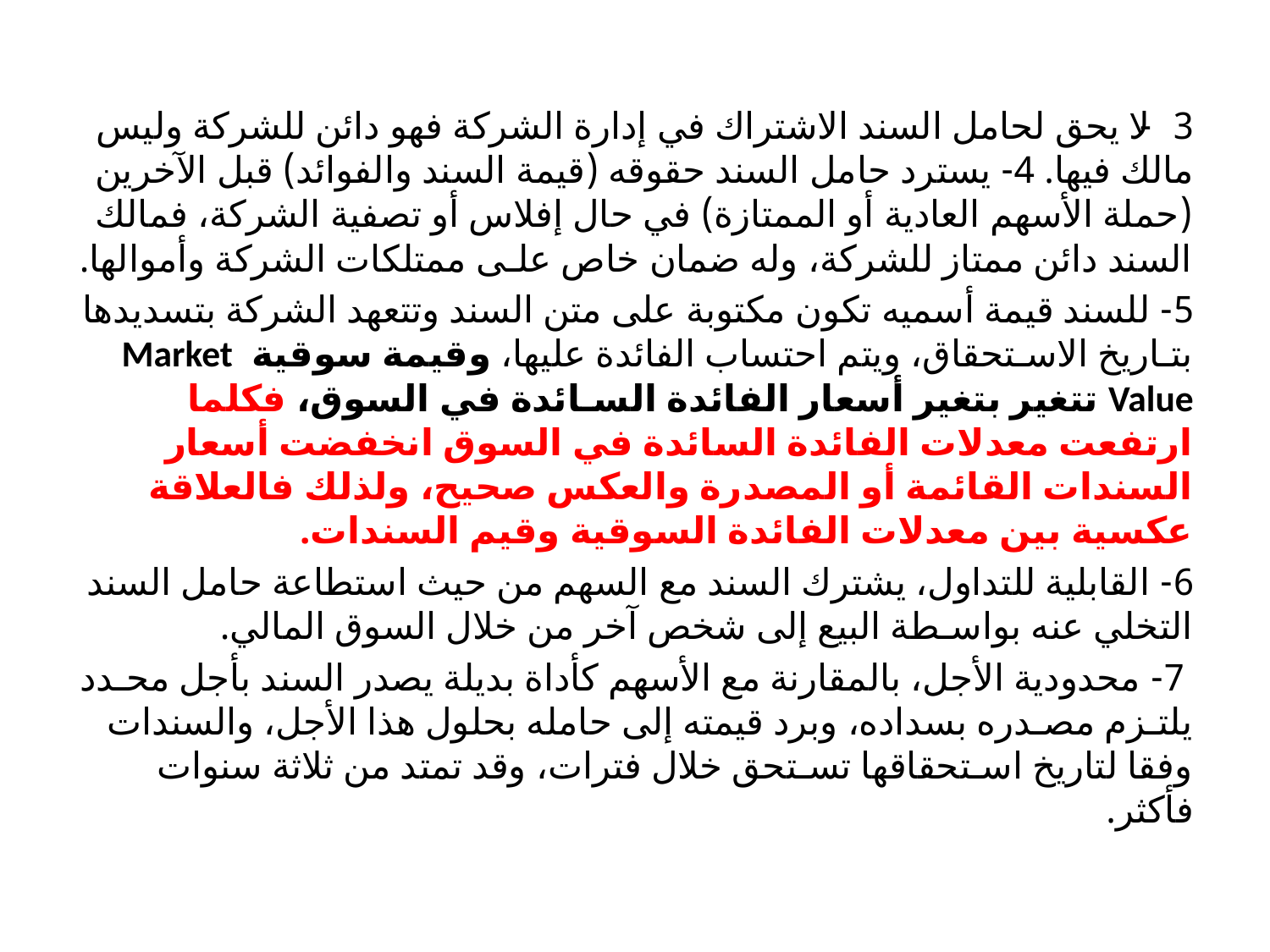

3- لا يحق لحامل السند الاشتراك في إدارة الشركة فهو دائن للشركة وليس مالك فيها. 4- يسترد حامل السند حقوقه (قيمة السند والفوائد) قبل الآخرين (حملة الأسهم العادية أو الممتازة) في حال إفلاس أو تصفية الشركة، فمالك السند دائن ممتاز للشركة، وله ضمان خاص علـى ممتلكات الشركة وأموالها.
5- للسند قيمة أسميه تكون مكتوبة على متن السند وتتعهد الشركة بتسديدها بتـاريخ الاسـتحقاق، ويتم احتساب الفائدة عليها، وقيمة سوقية  Market Value تتغير بتغير أسعار الفائدة السـائدة في السوق، فكلما ارتفعت معدلات الفائدة السائدة في السوق انخفضت أسعار السندات القائمة أو المصدرة والعكس صحيح، ولذلك فالعلاقة عكسية بين معدلات الفائدة السوقية وقيم السندات.
6- القابلية للتداول، يشترك السند مع السهم من حيث استطاعة حامل السند التخلي عنه بواسـطة البيع إلى شخص آخر من خلال السوق المالي.
 7- محدودية الأجل، بالمقارنة مع الأسهم كأداة بديلة يصدر السند بأجل محـدد يلتـزم مصـدره بسداده، وبرد قيمته إلى حامله بحلول هذا الأجل، والسندات وفقا لتاريخ اسـتحقاقها تسـتحق خلال فترات، وقد تمتد من ثلاثة سنوات فأكثر.